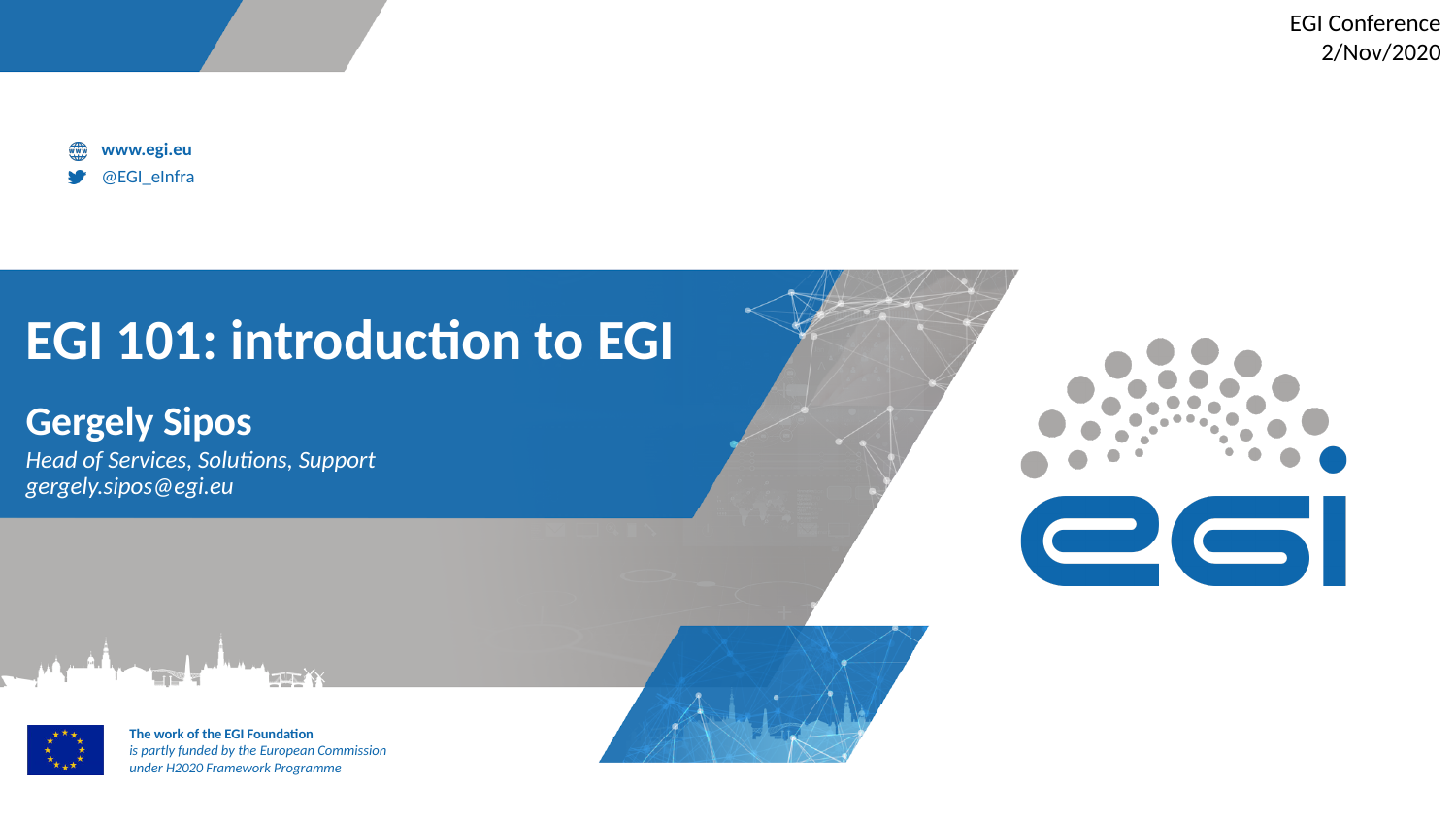

EGI Conference
2/Nov/2020
# EGI 101: introduction to EGI
Gergely Sipos
Head of Services, Solutions, Support
gergely.sipos@egi.eu